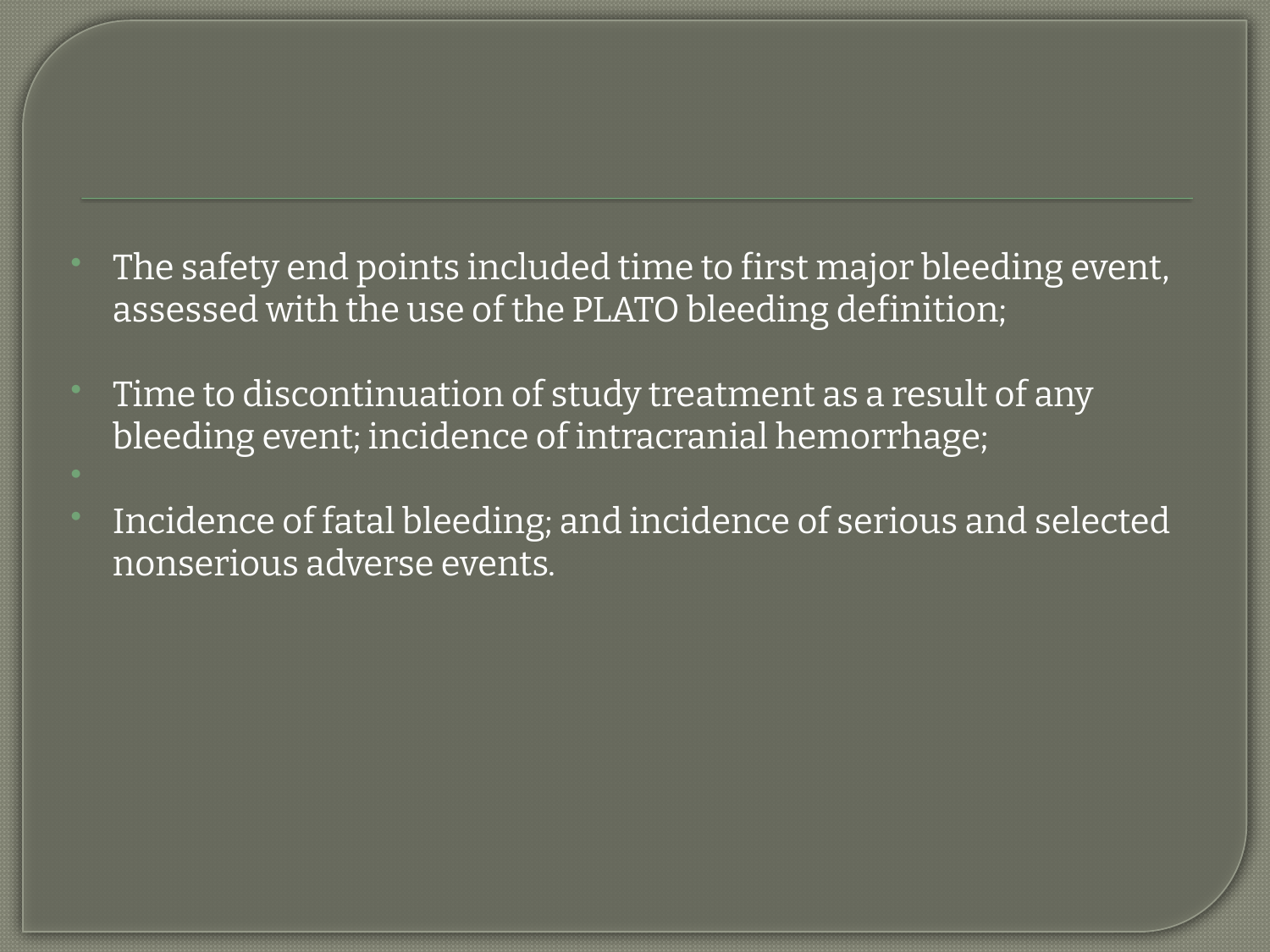

The safety end points included time to first major bleeding event, assessed with the use of the PLATO bleeding definition;

Time to discontinuation of study treatment as a result of any bleeding event; incidence of intracranial hemorrhage;

Incidence of fatal bleeding; and incidence of serious and selected nonserious adverse events.